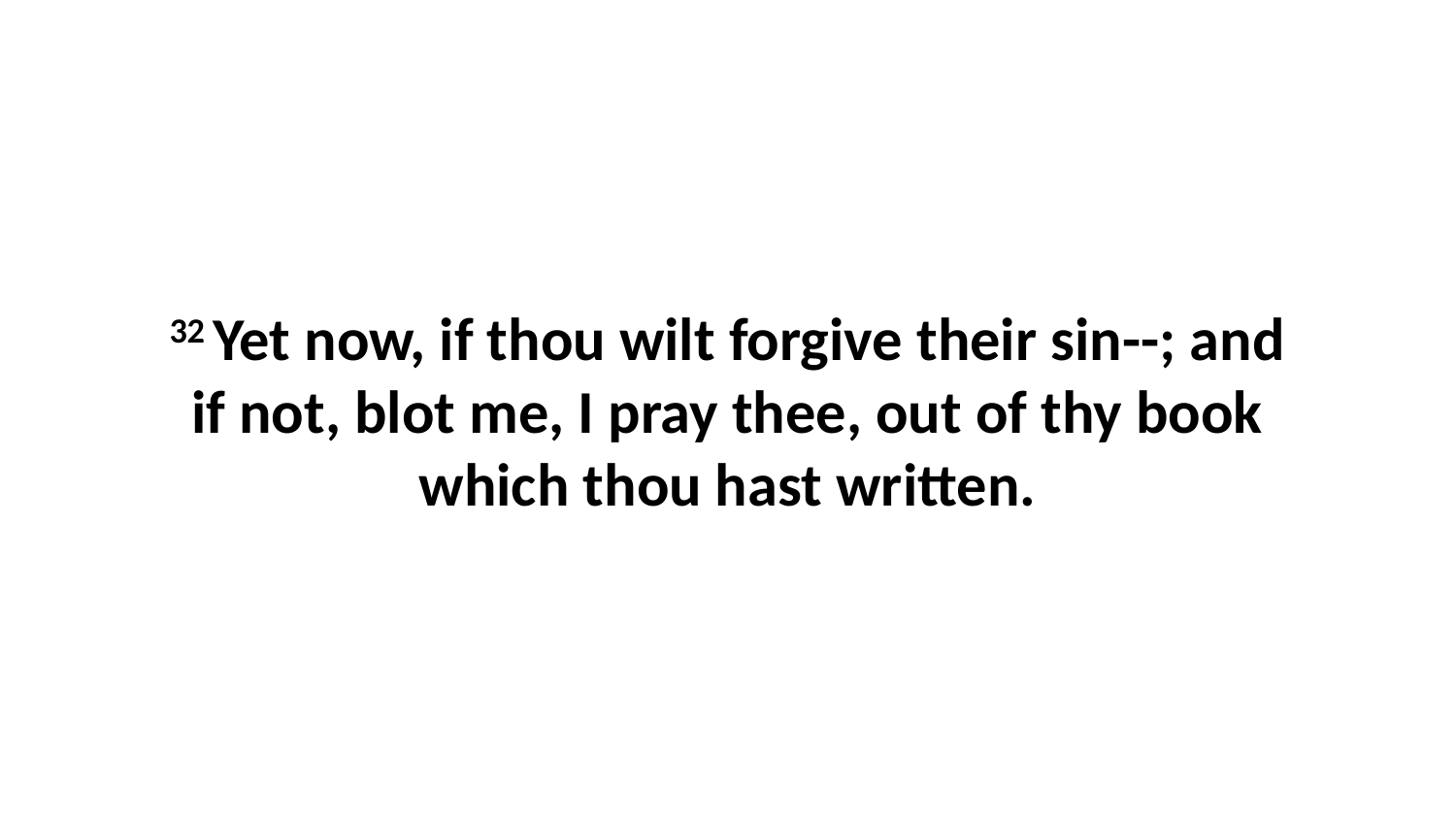

32 Yet now, if thou wilt forgive their sin--; and if not, blot me, I pray thee, out of thy book which thou hast written.